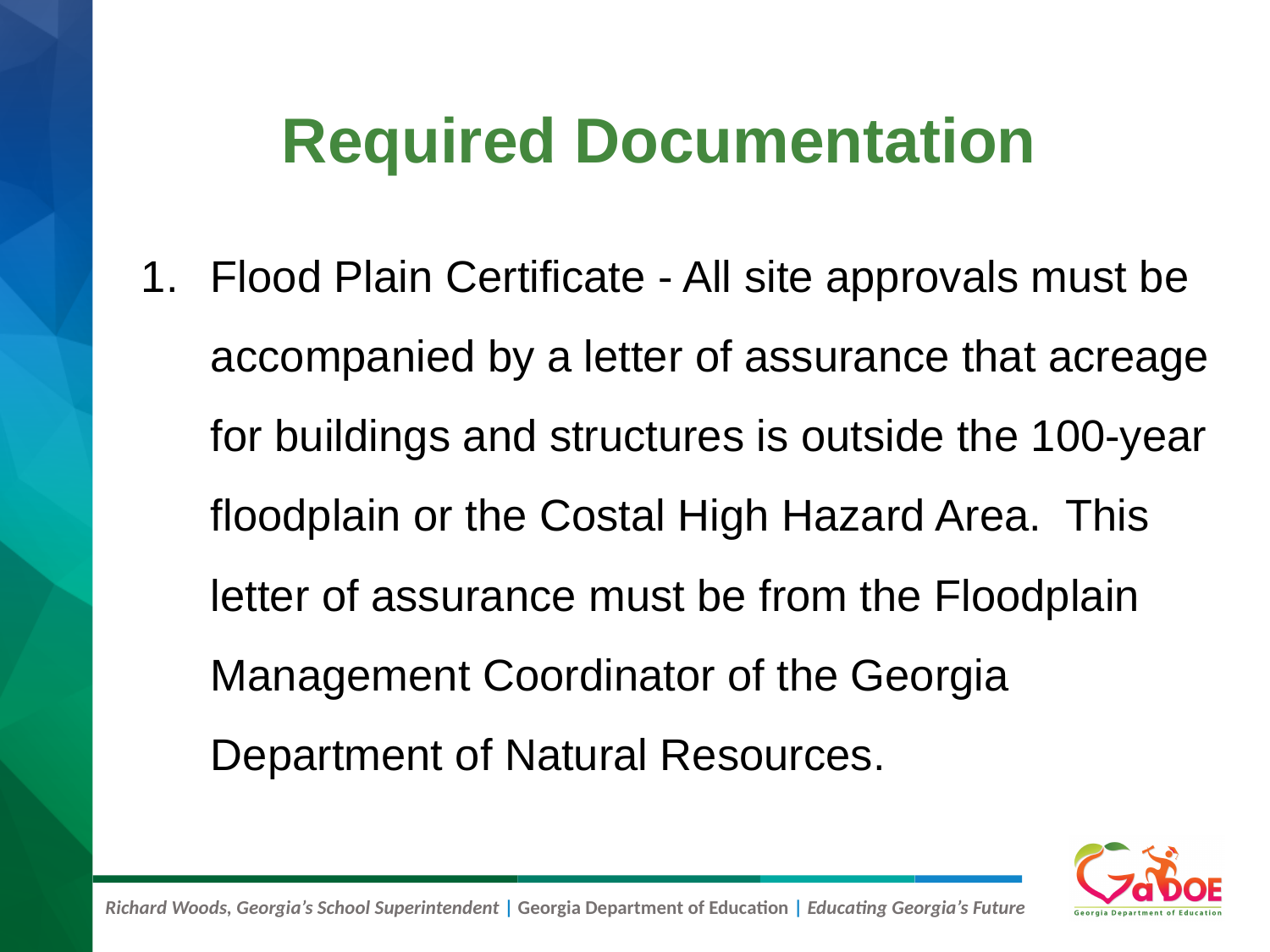

# Required Documentation
Flood Plain Certificate - All site approvals must be accompanied by a letter of assurance that acreage for buildings and structures is outside the 100-year floodplain or the Costal High Hazard Area.  This letter of assurance must be from the Floodplain Management Coordinator of the Georgia Department of Natural Resources.